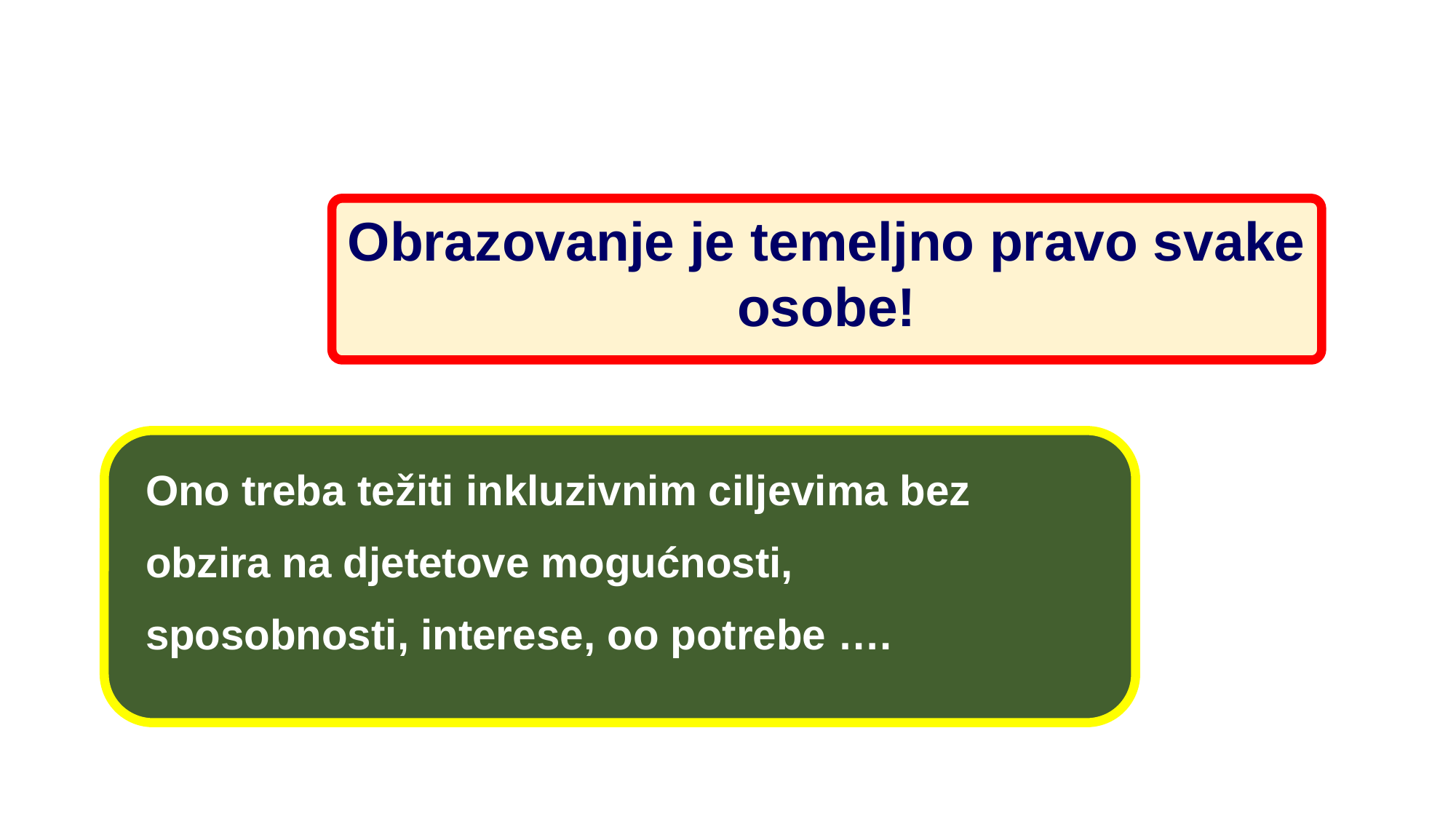

Obrazovanje je temeljno pravo svake osobe!
Ono treba težiti inkluzivnim ciljevima bez
obzira na djetetove mogućnosti,
sposobnosti, interese, oo potrebe ….